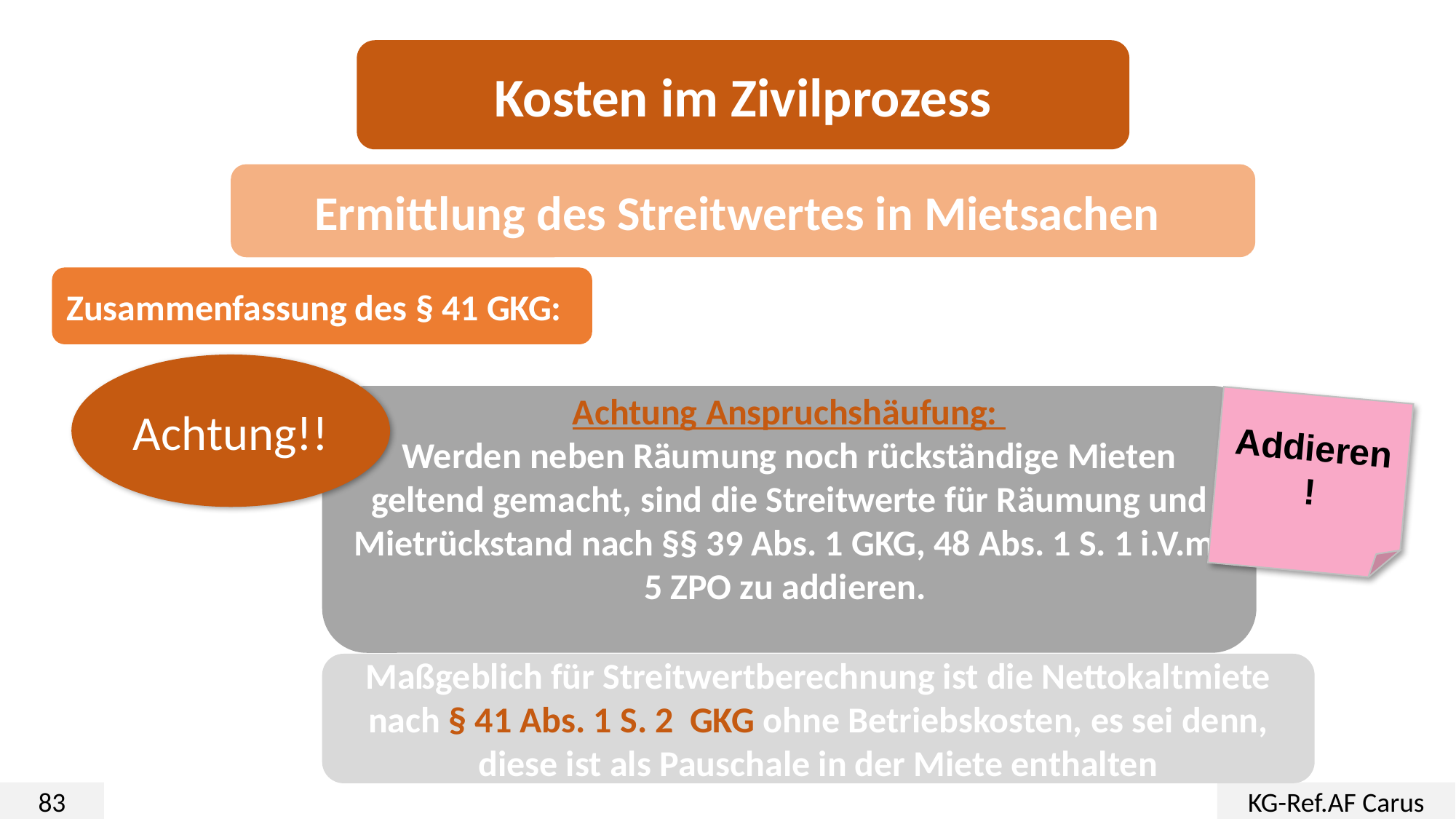

Kosten im Zivilprozess
Ermittlung des Streitwertes in Mietsachen

Zusammenfassung des § 41 GKG:

Achtung!!

Achtung Anspruchshäufung:
Werden neben Räumung noch rückständige Mieten geltend gemacht, sind die Streitwerte für Räumung und Mietrückstand nach §§ 39 Abs. 1 GKG, 48 Abs. 1 S. 1 i.V.m. 5 ZPO zu addieren.

Addieren!
Maßgeblich für Streitwertberechnung ist die Nettokaltmiete nach § 41 Abs. 1 S. 2  GKG ohne Betriebskosten, es sei denn, diese ist als Pauschale in der Miete enthalten
83
KG-Ref.AF Carus